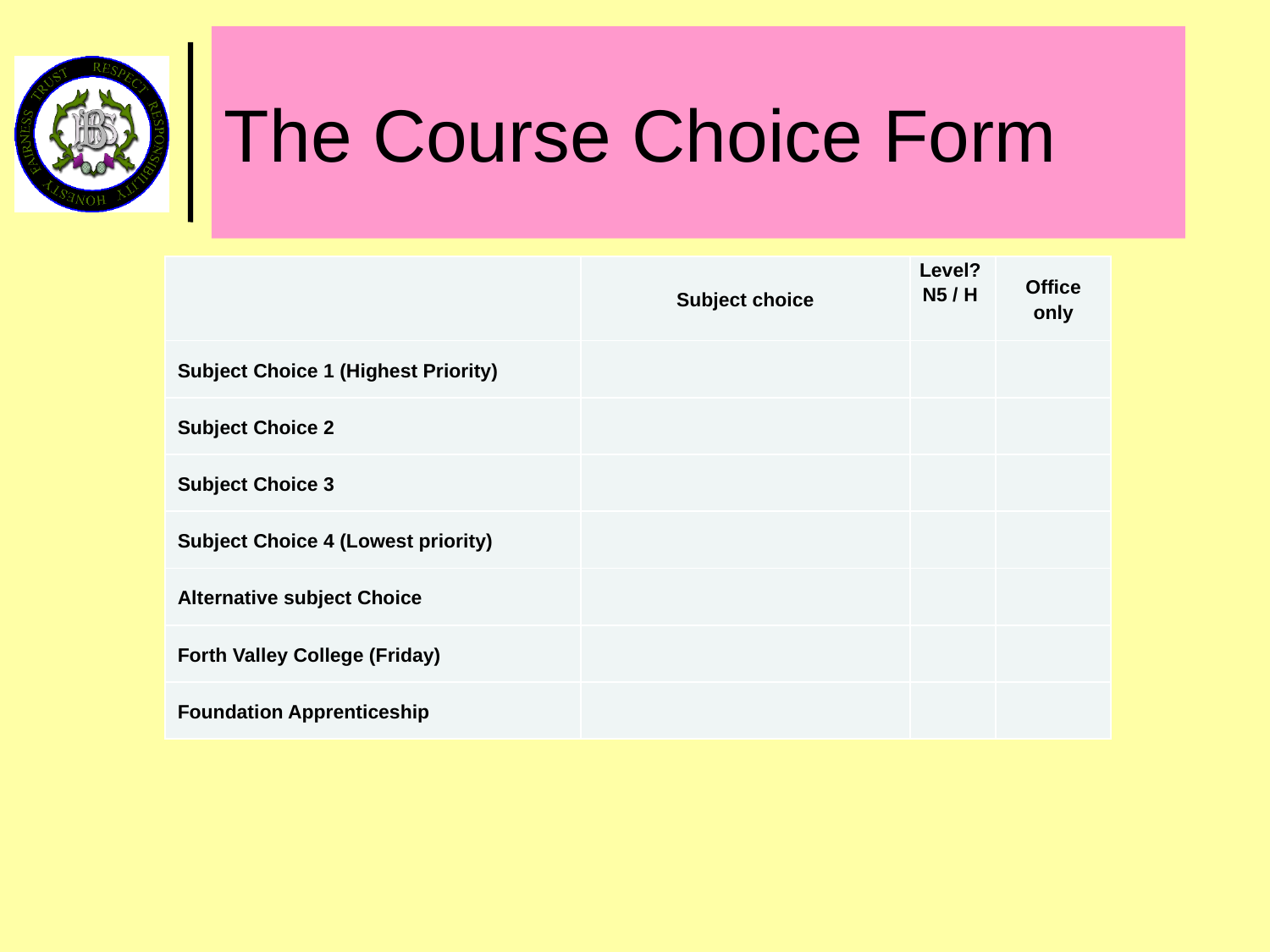

# The Course Choice Form
|  | Subject choice | Level? N5 / H | Office only |
| --- | --- | --- | --- |
| Subject Choice 1 (Highest Priority) |  |  |  |
| Subject Choice 2 |  |  |  |
| Subject Choice 3 |  |  |  |
| Subject Choice 4 (Lowest priority) |  |  |  |
| Alternative subject Choice |  |  |  |
| Forth Valley College (Friday) |  |  |  |
| Foundation Apprenticeship |  |  |  |